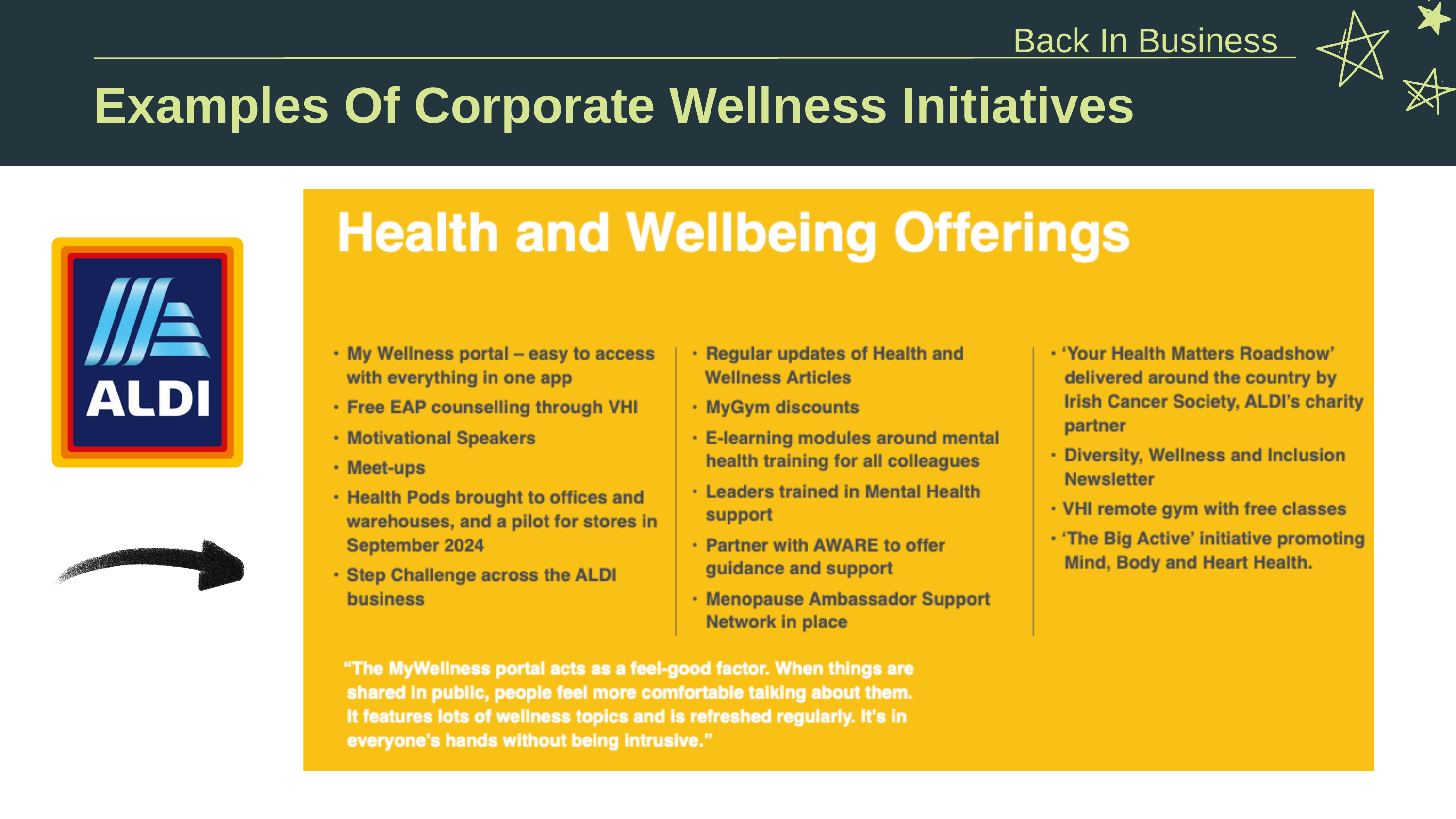

Back In Business

Examples Of Corporate Wellness Initiatives